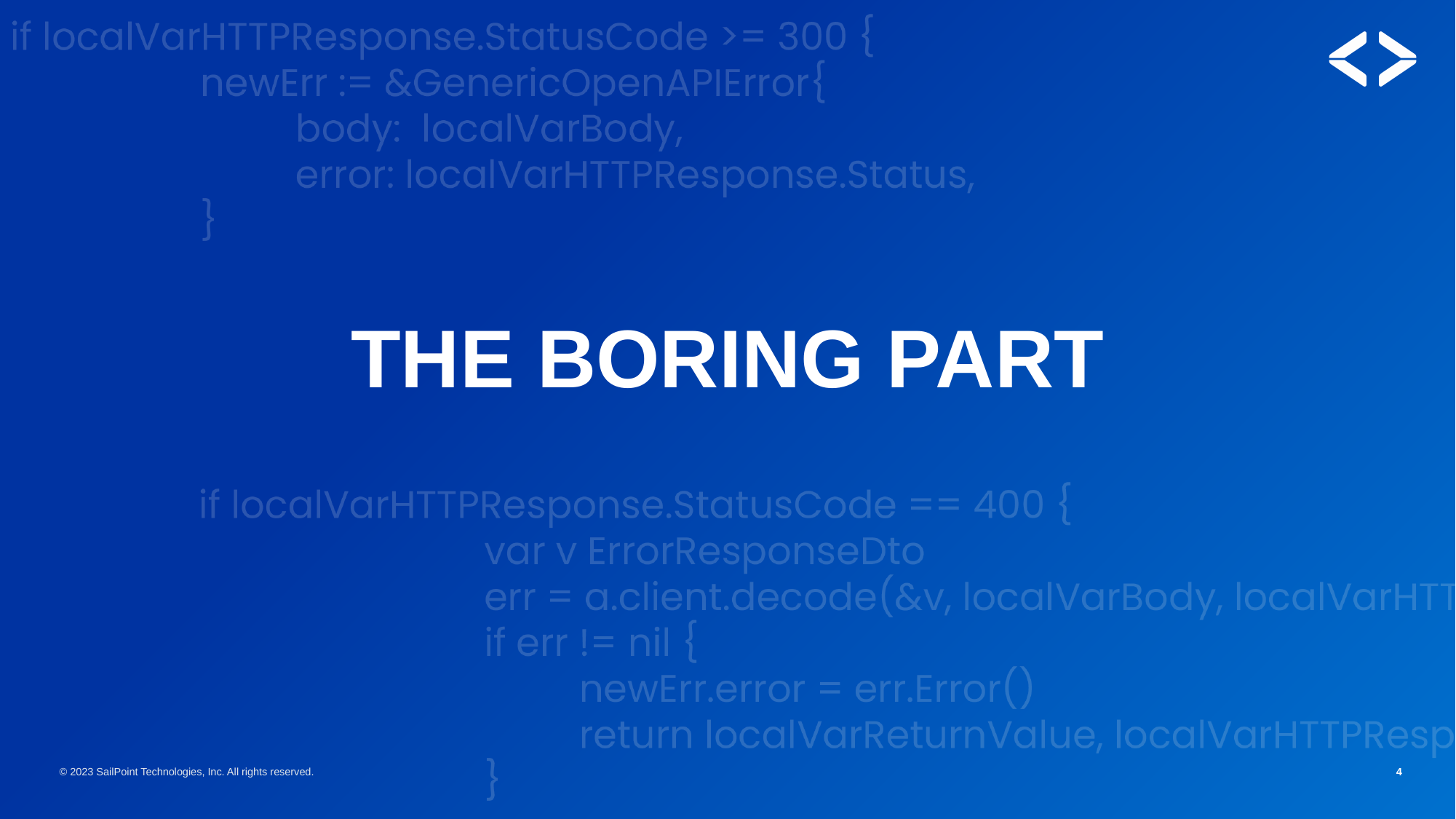

# THE BORING PART
© 2023 SailPoint Technologies, Inc. All rights reserved.
4